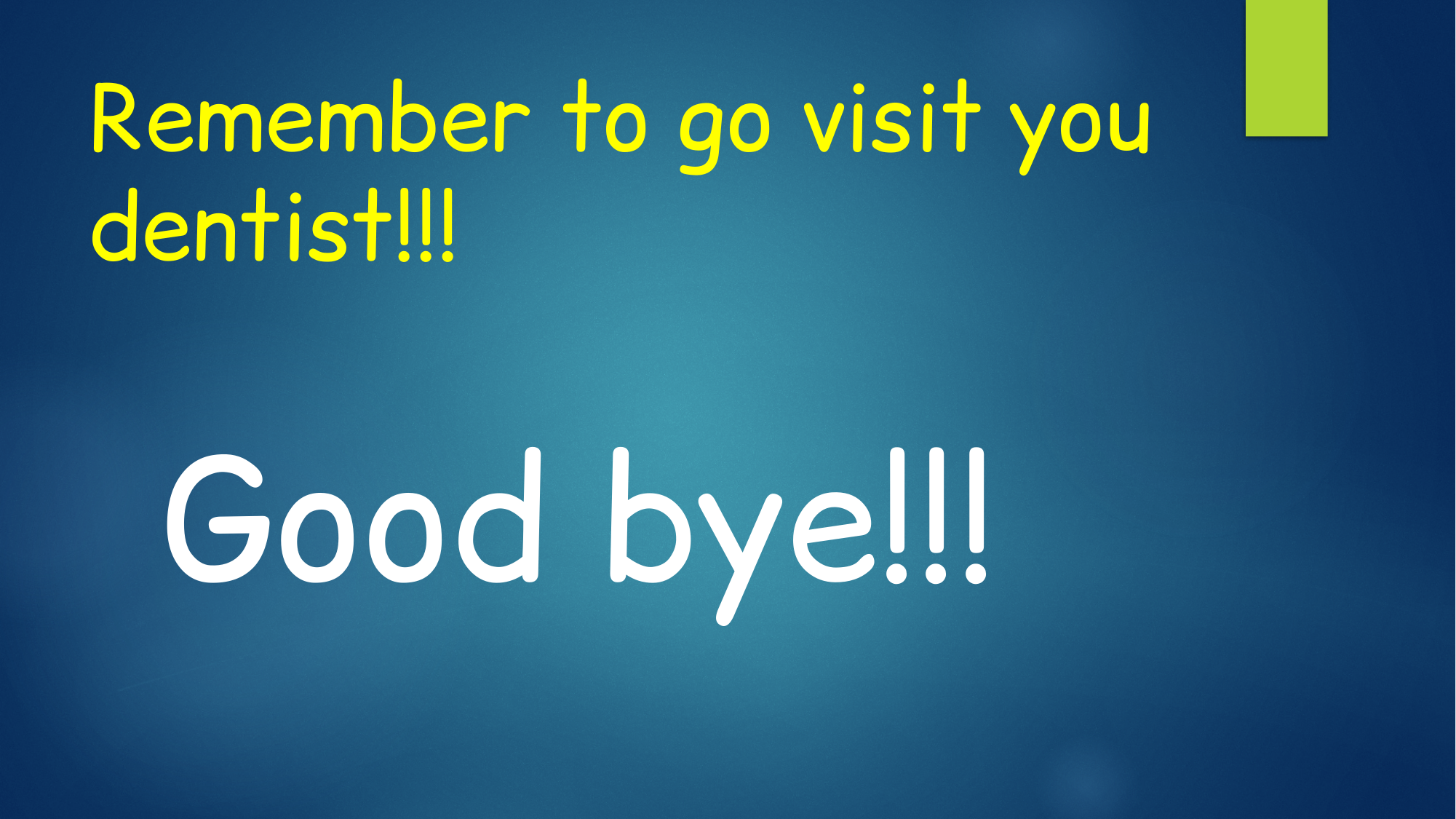

# Remember to go visit you dentist!!!

Good bye!!!